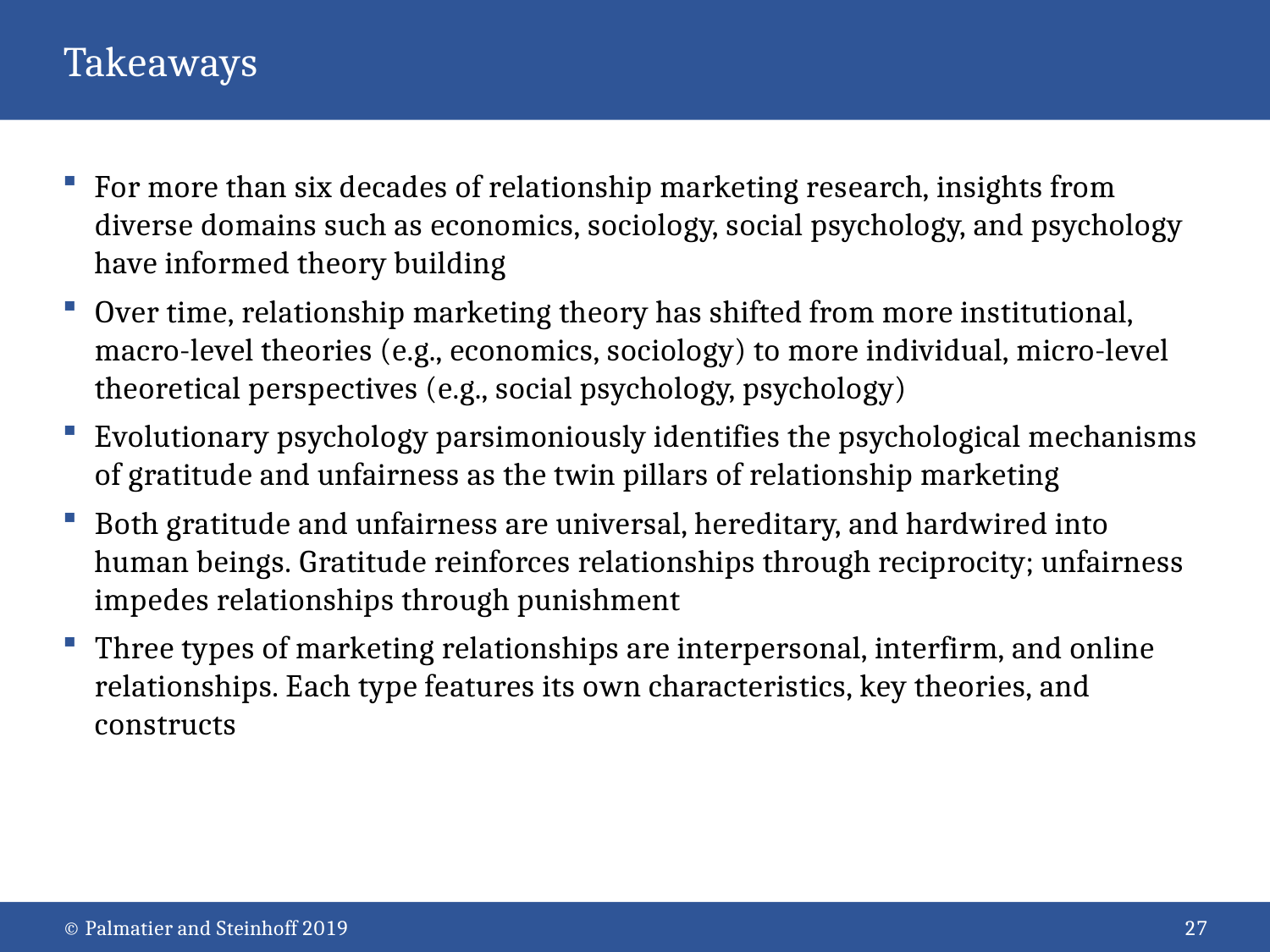

# Takeaways
For more than six decades of relationship marketing research, insights from diverse domains such as economics, sociology, social psychology, and psychology have informed theory building
Over time, relationship marketing theory has shifted from more institutional, macro-level theories (e.g., economics, sociology) to more individual, micro-level theoretical perspectives (e.g., social psychology, psychology)
Evolutionary psychology parsimoniously identifies the psychological mechanisms of gratitude and unfairness as the twin pillars of relationship marketing
Both gratitude and unfairness are universal, hereditary, and hardwired into human beings. Gratitude reinforces relationships through reciprocity; unfairness impedes relationships through punishment
Three types of marketing relationships are interpersonal, interfirm, and online relationships. Each type features its own characteristics, key theories, and constructs
© Palmatier and Steinhoff 2019
27